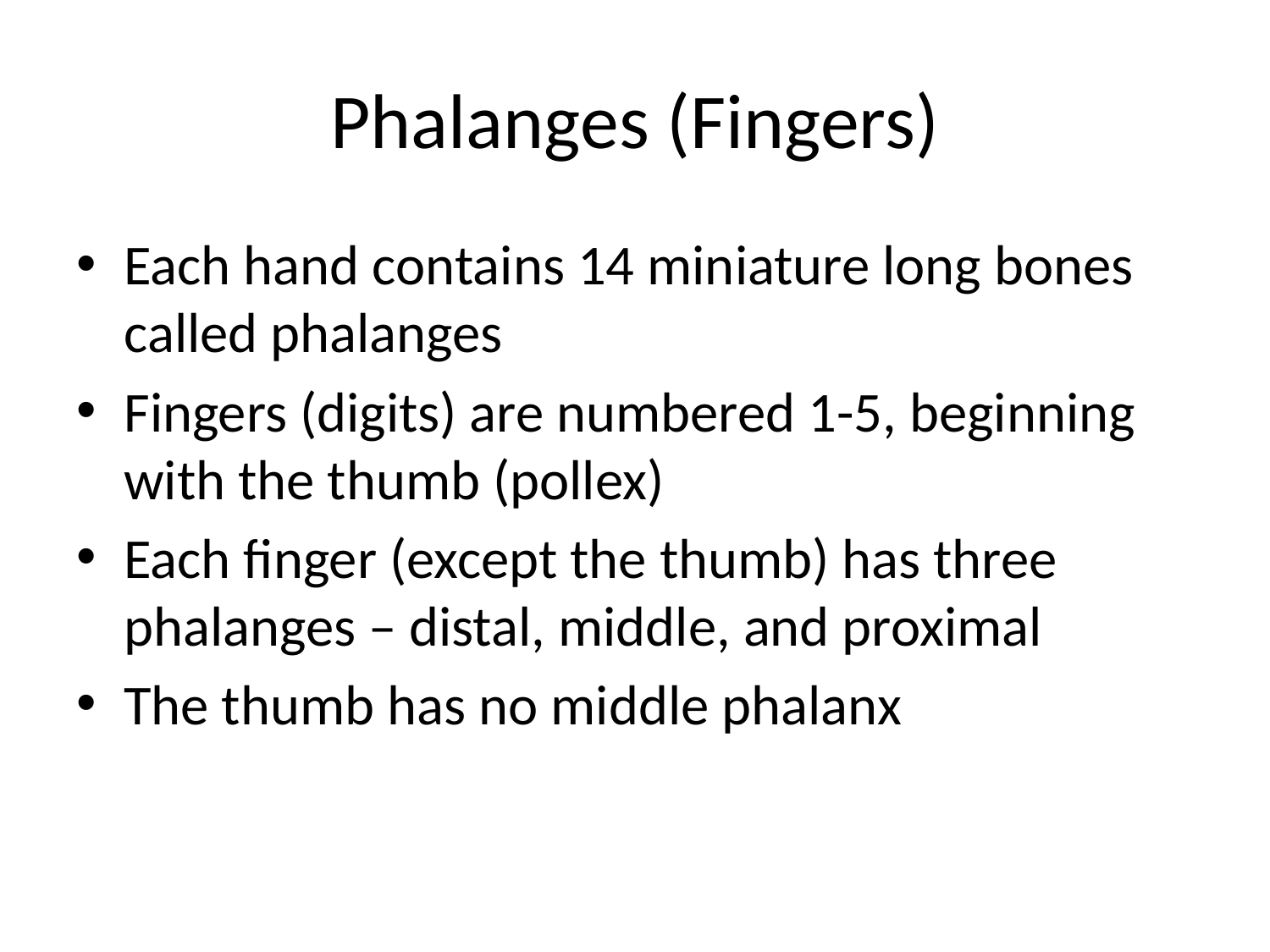

# Phalanges (Fingers)
Each hand contains 14 miniature long bones called phalanges
Fingers (digits) are numbered 1-5, beginning with the thumb (pollex)
Each finger (except the thumb) has three phalanges – distal, middle, and proximal
The thumb has no middle phalanx